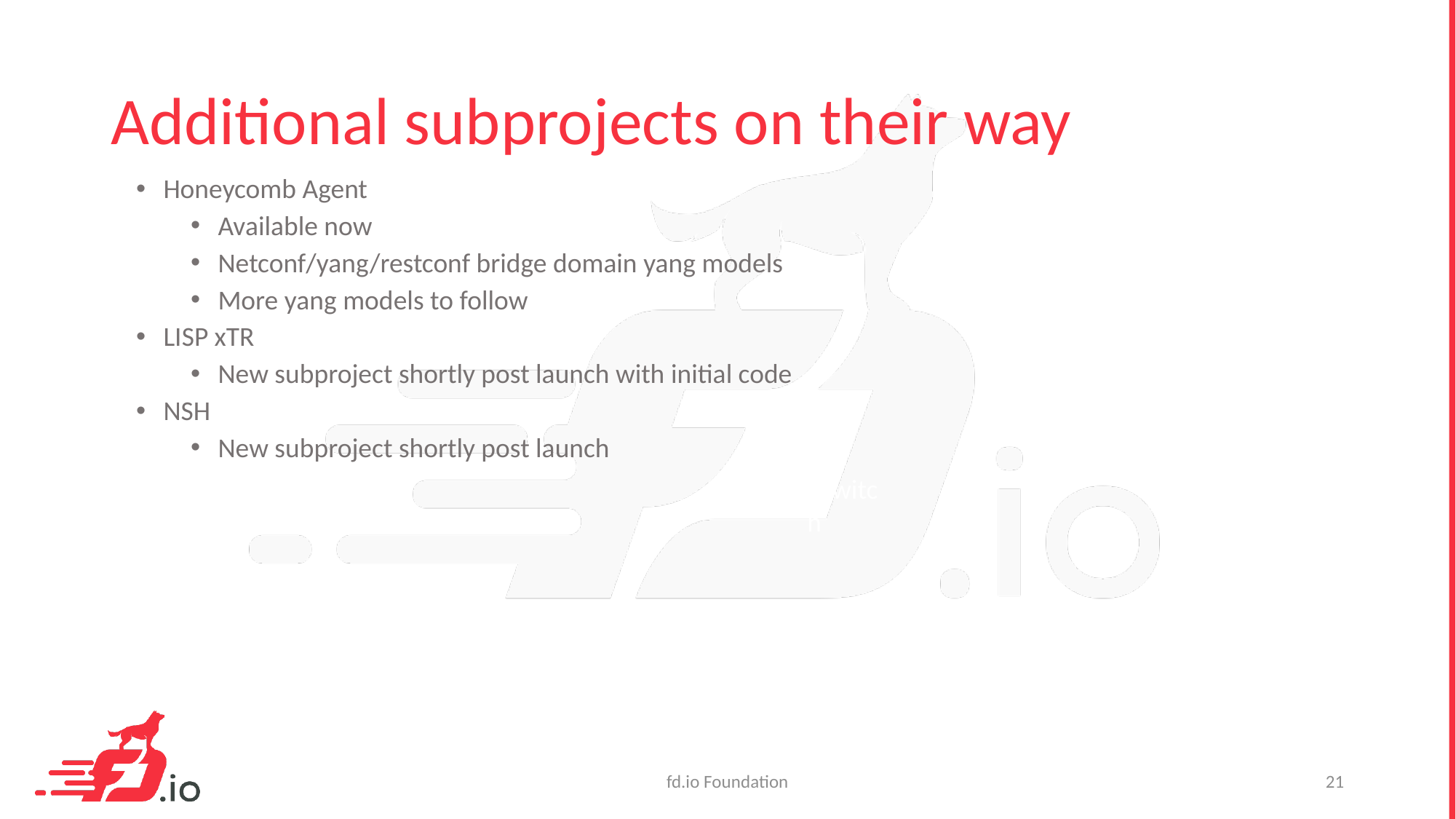

# Additional subprojects on their way
Honeycomb Agent
Available now
Netconf/yang/restconf bridge domain yang models
More yang models to follow
LISP xTR
New subproject shortly post launch with initial code
NSH
New subproject shortly post launch
vSwitch
fd.io Foundation
21